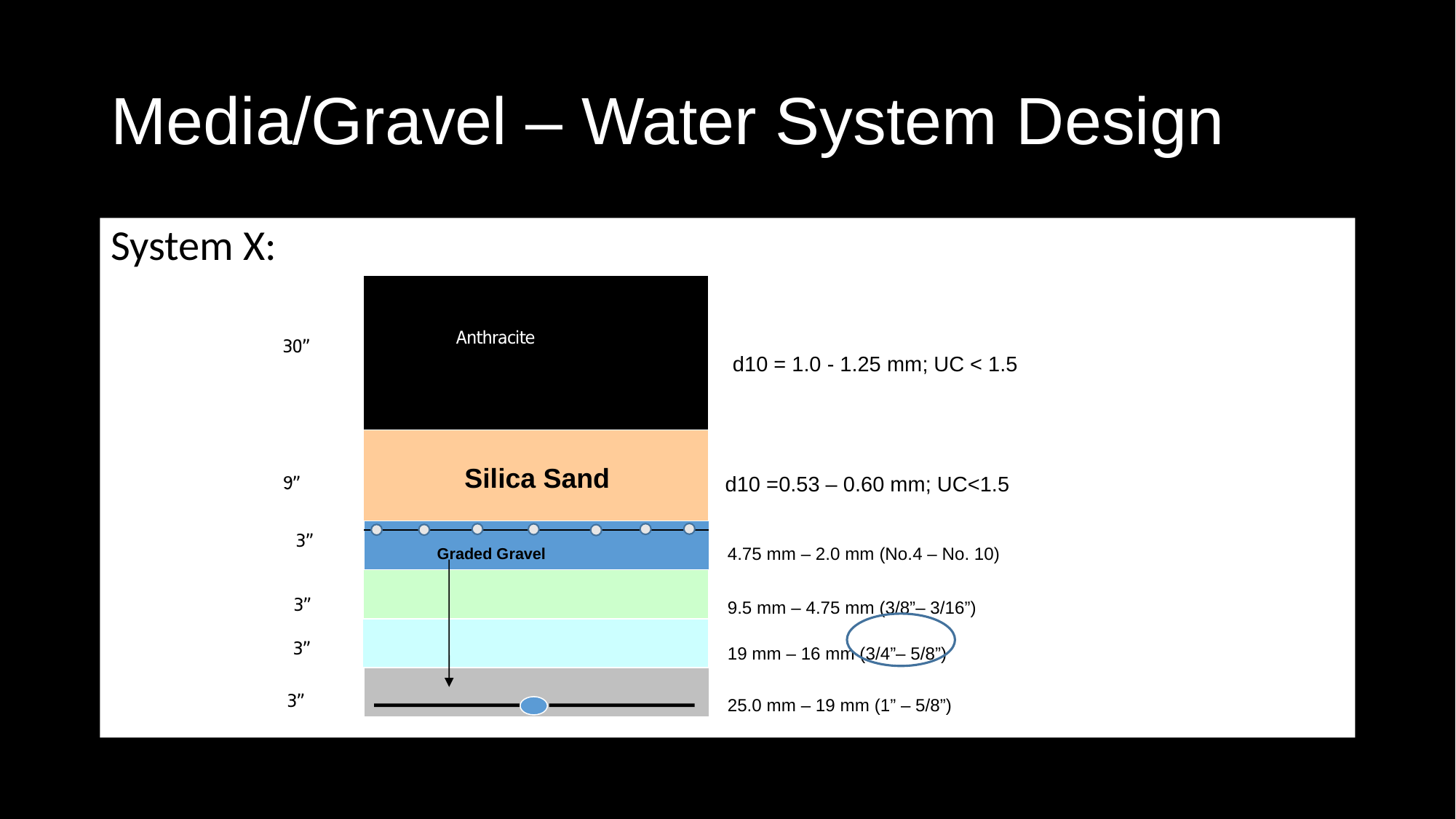

# Media/Gravel – Water System Design
System X:

Anthracite
30”
d10 = 1.0 - 1.25 mm; UC < 1.5

d10 =0.53 – 0.60 mm; UC<1.5
9”
3”
4.75 mm – 2.0 mm (No.4 – No. 10)

Graded Gravel

3”

9.5 mm – 4.75 mm (3/8”– 3/16”)
3”
19 mm – 16 mm (3/4”– 5/8”)

 3”

25.0 mm – 19 mm (1” – 5/8”)

Silica Sand